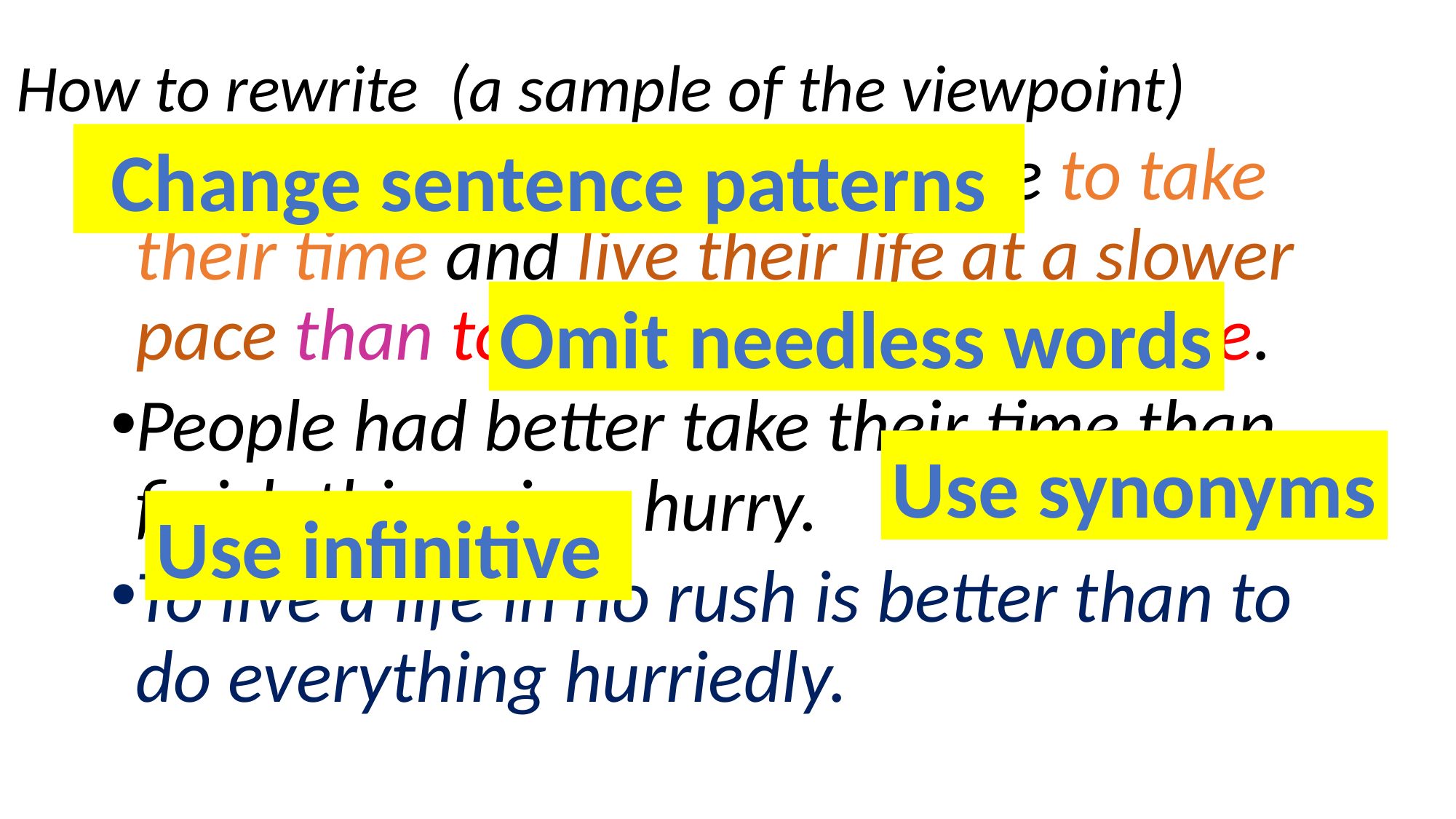

# How to rewrite  (a sample of the viewpoint)
Change sentence patterns
However, it’s better for people to take their time and live their life at a slower pace than to hurry to get things done.
People had better take their time than finish things in a hurry.
To live a life in no rush is better than to do everything hurriedly.

Omit needless words
Use synonyms
Use infinitive